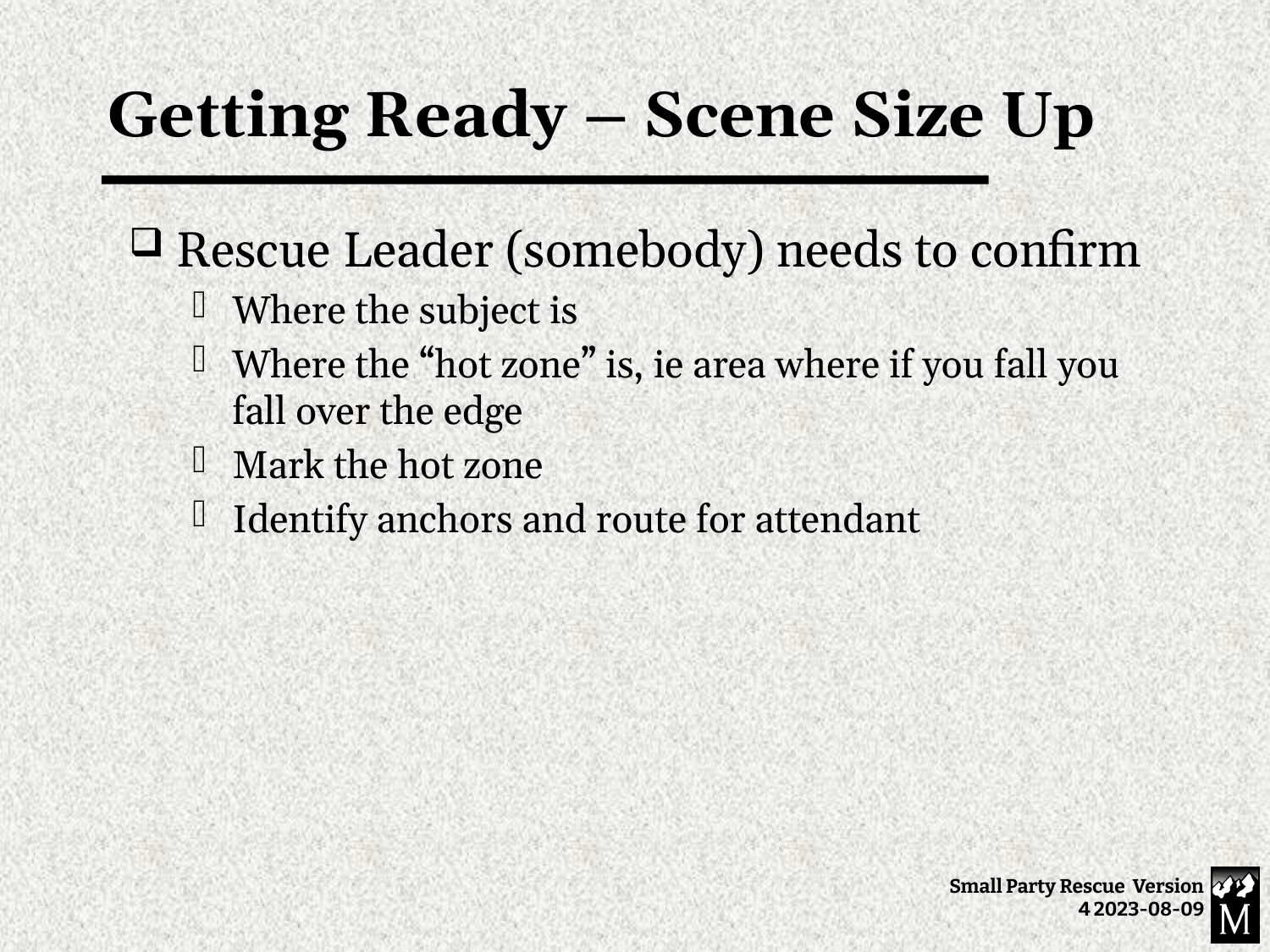

# Getting Ready – Scene Size Up
Rescue Leader (somebody) needs to confirm
Where the subject is
Where the “hot zone” is, ie area where if you fall you fall over the edge
Mark the hot zone
Identify anchors and route for attendant

Small Party Rescue  Version 4 2023-08-09